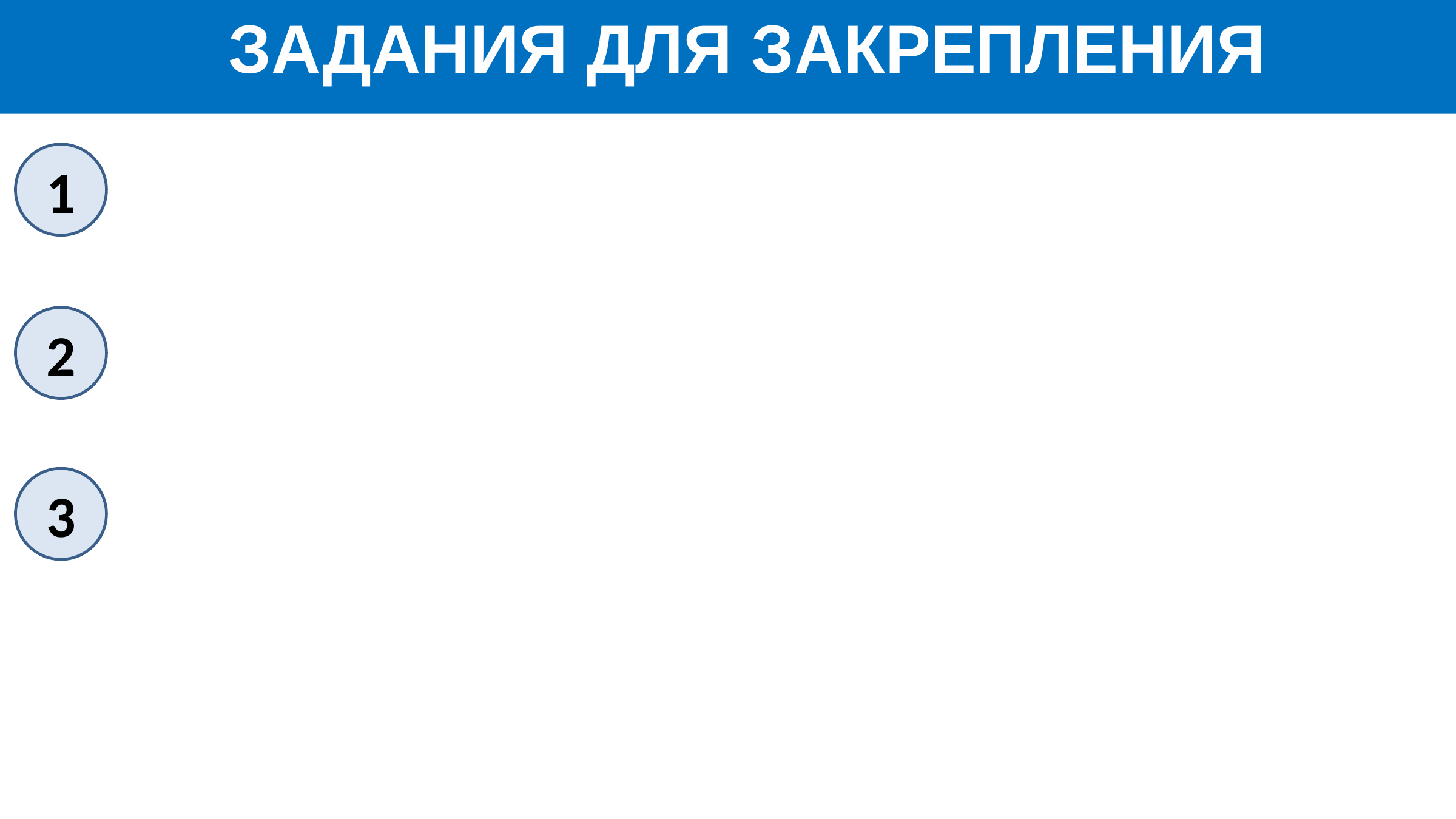

# ЗАДАНИЯ ДЛЯ ЗАКРЕПЛЕНИЯ

1
2
3